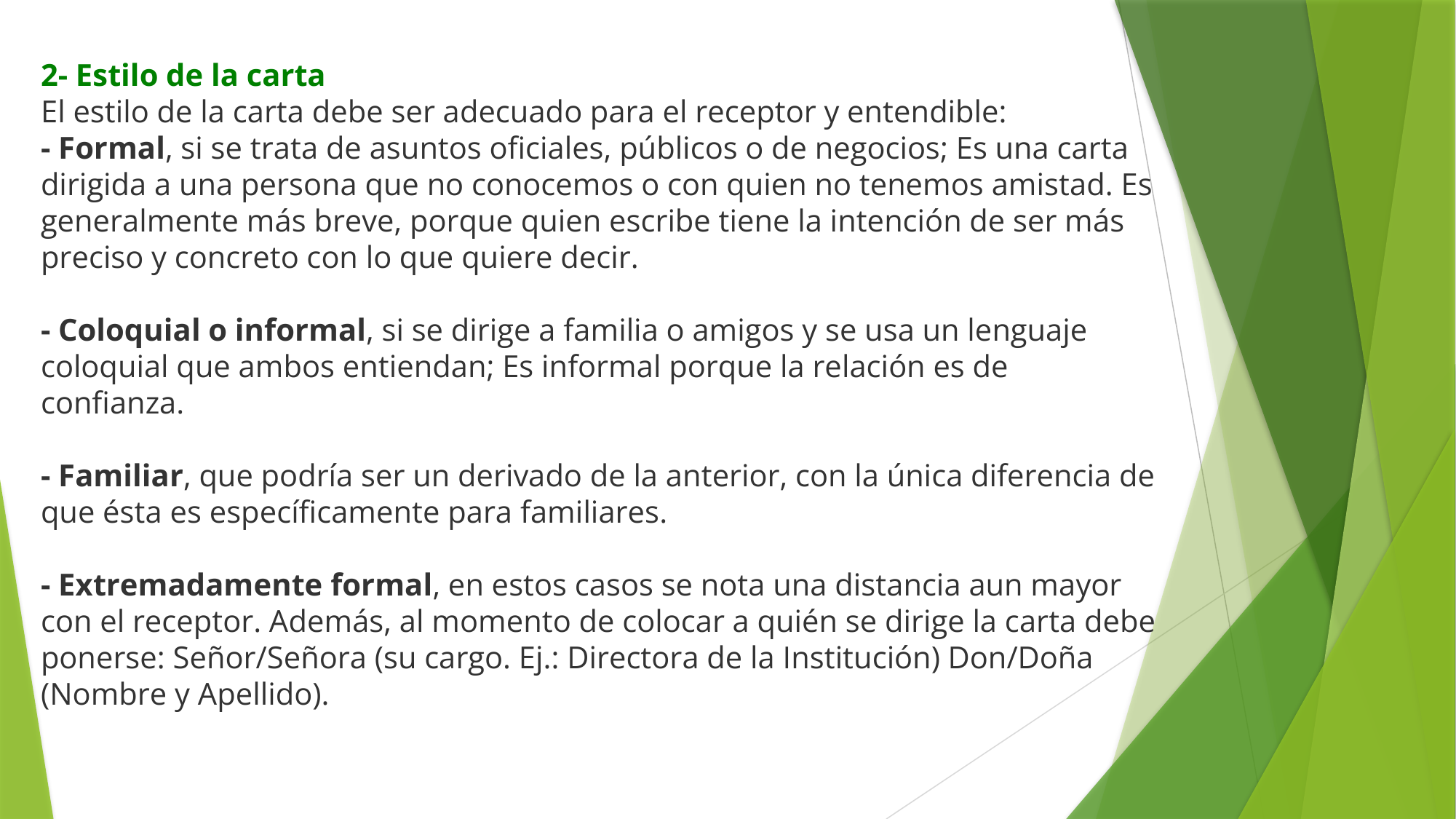

2- Estilo de la carta
El estilo de la carta debe ser adecuado para el receptor y entendible:
- Formal, si se trata de asuntos oficiales, públicos o de negocios; Es una carta dirigida a una persona que no conocemos o con quien no tenemos amistad. Es generalmente más breve, porque quien escribe tiene la intención de ser más preciso y concreto con lo que quiere decir.
- Coloquial o informal, si se dirige a familia o amigos y se usa un lenguaje coloquial que ambos entiendan; Es informal porque la relación es de confianza.
- Familiar, que podría ser un derivado de la anterior, con la única diferencia de que ésta es específicamente para familiares.
- Extremadamente formal, en estos casos se nota una distancia aun mayor con el receptor. Además, al momento de colocar a quién se dirige la carta debe ponerse: Señor/Señora (su cargo. Ej.: Directora de la Institución) Don/Doña (Nombre y Apellido).